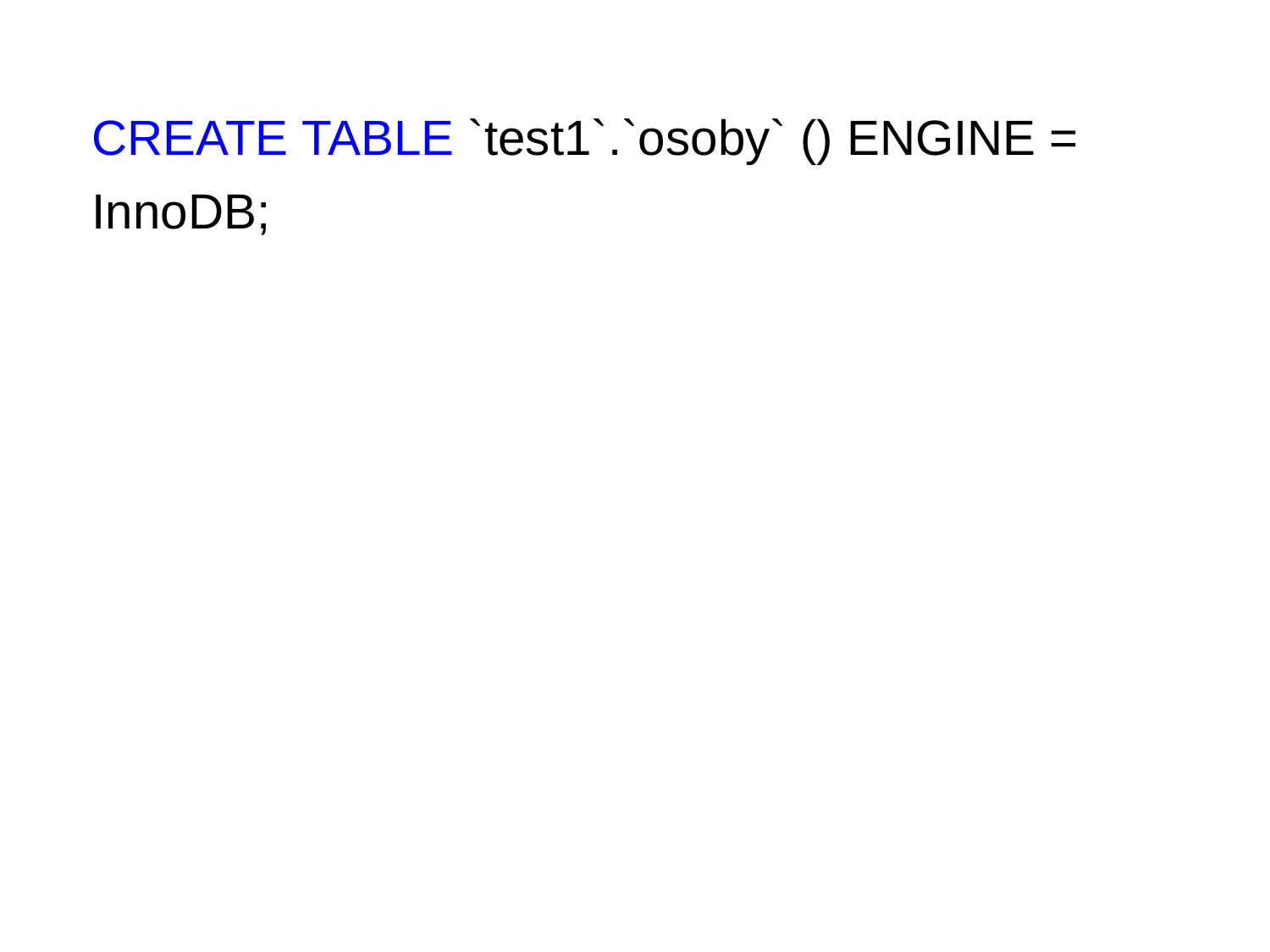

CREATE TABLE `test1`.`osoby` () ENGINE = InnoDB;